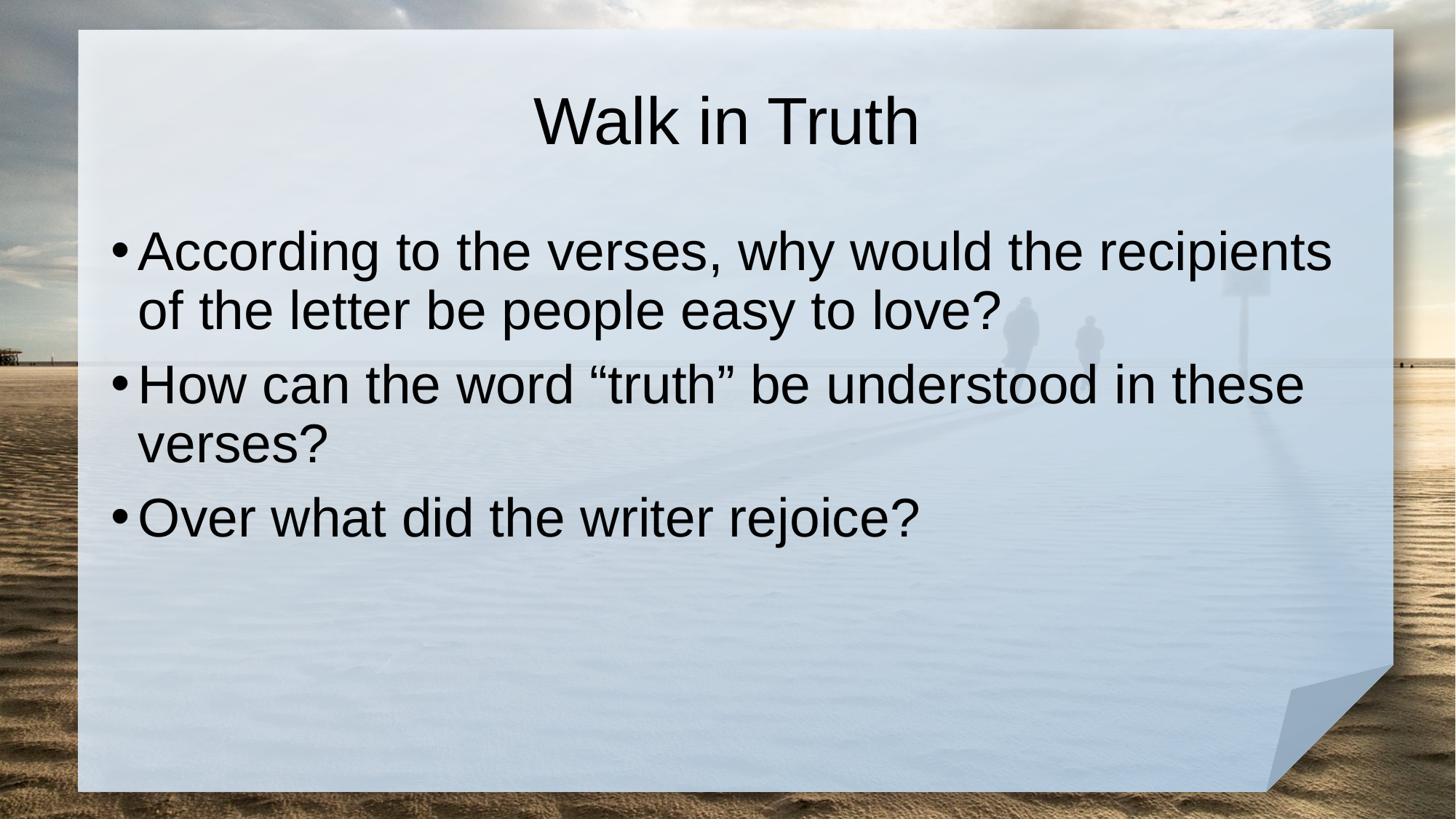

# Walk in Truth
According to the verses, why would the recipients of the letter be people easy to love?
How can the word “truth” be understood in these verses?
Over what did the writer rejoice?